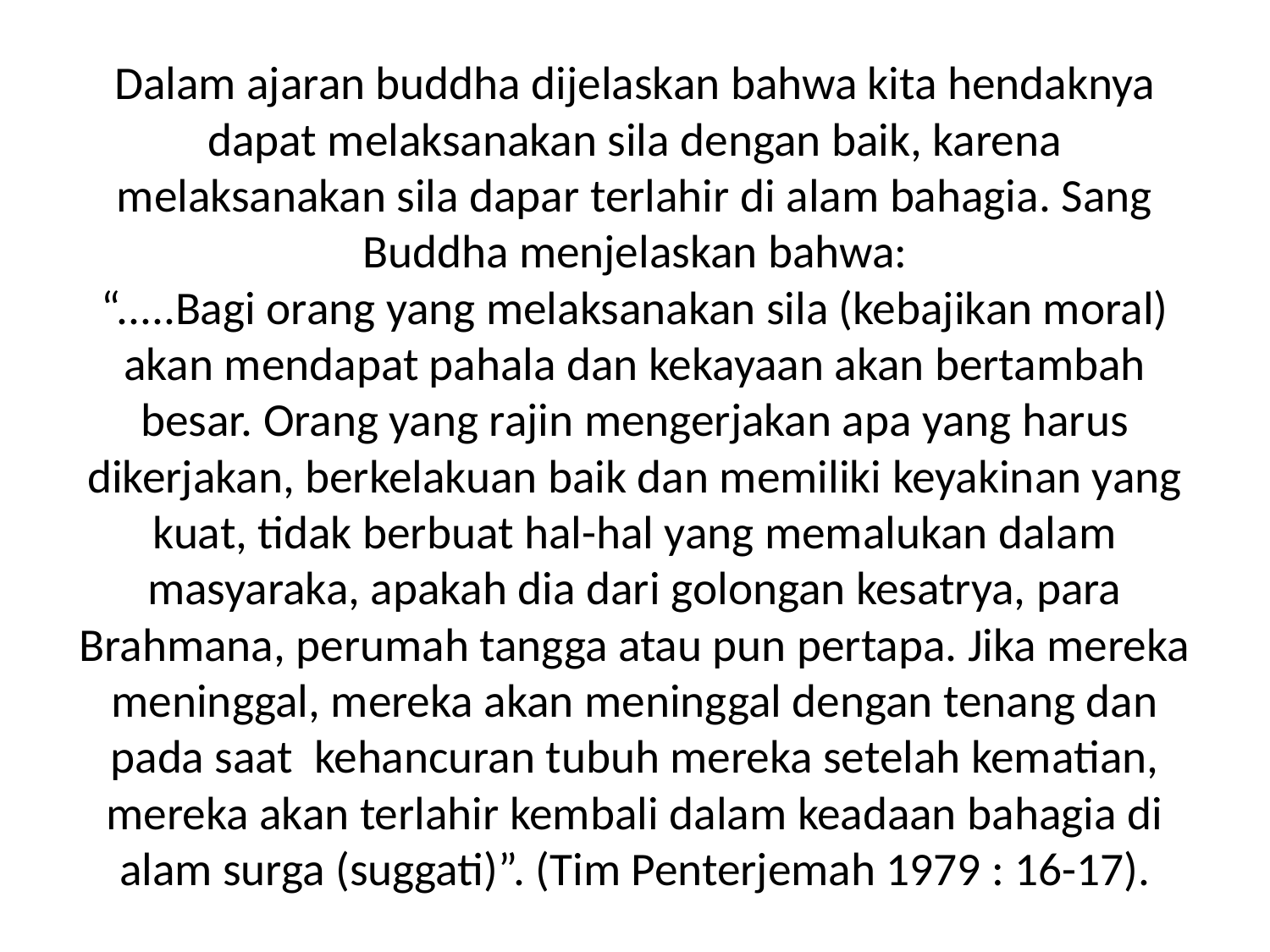

# Dalam ajaran buddha dijelaskan bahwa kita hendaknya dapat melaksanakan sila dengan baik, karena melaksanakan sila dapar terlahir di alam bahagia. Sang Buddha menjelaskan bahwa: “.....Bagi orang yang melaksanakan sila (kebajikan moral) akan mendapat pahala dan kekayaan akan bertambah besar. Orang yang rajin mengerjakan apa yang harus dikerjakan, berkelakuan baik dan memiliki keyakinan yang kuat, tidak berbuat hal-hal yang memalukan dalam masyaraka, apakah dia dari golongan kesatrya, para Brahmana, perumah tangga atau pun pertapa. Jika mereka meninggal, mereka akan meninggal dengan tenang dan pada saat  kehancuran tubuh mereka setelah kematian, mereka akan terlahir kembali dalam keadaan bahagia di alam surga (suggati)”. (Tim Penterjemah 1979 : 16-17).